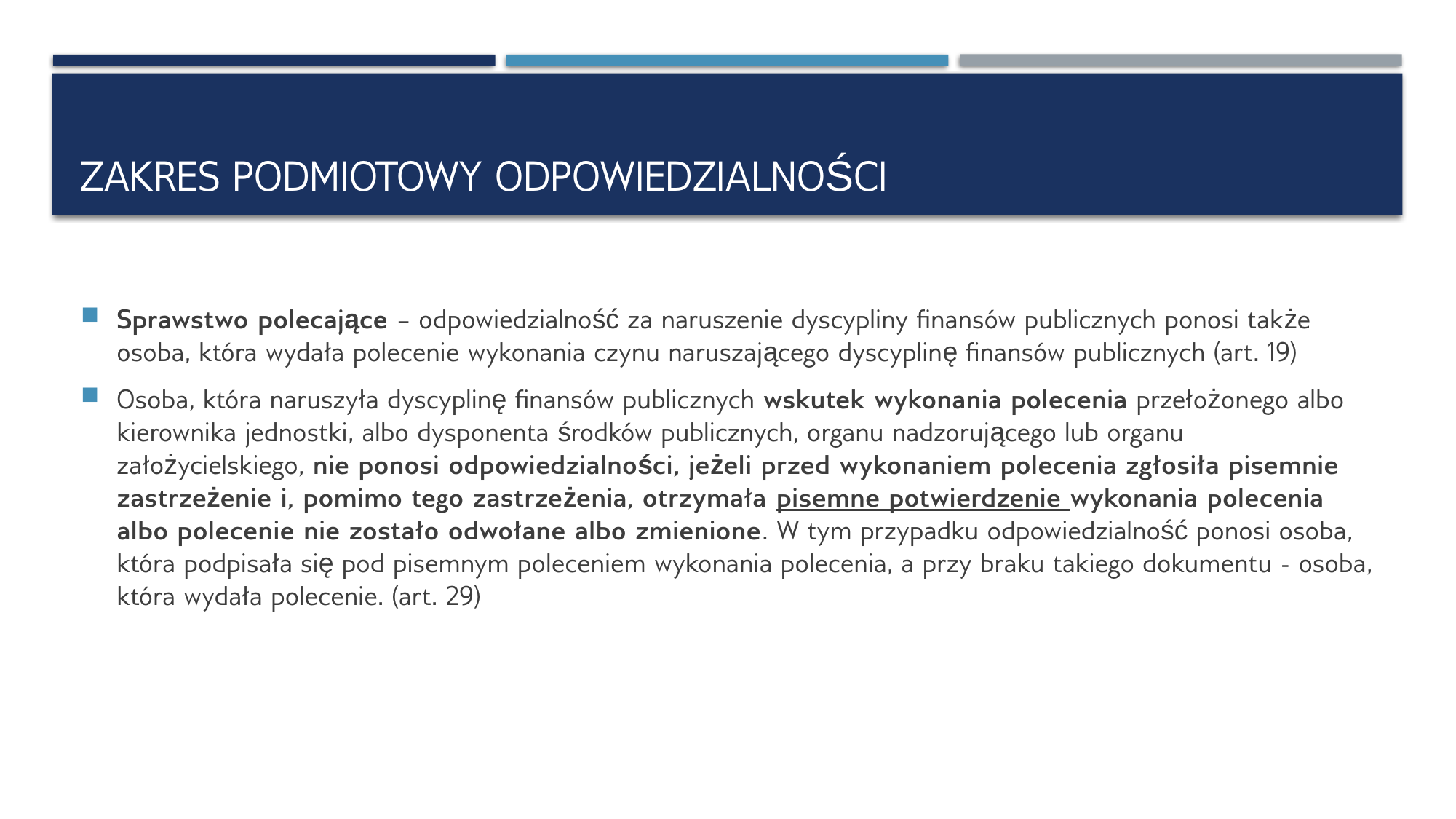

# Zakres podmiotowy odpowiedzialności
Sprawstwo polecające – odpowiedzialność za naruszenie dyscypliny finansów publicznych ponosi także osoba, która wydała polecenie wykonania czynu naruszającego dyscyplinę finansów publicznych (art. 19)
Osoba, która naruszyła dyscyplinę finansów publicznych wskutek wykonania polecenia przełożonego albo kierownika jednostki, albo dysponenta środków publicznych, organu nadzorującego lub organu założycielskiego, nie ponosi odpowiedzialności, jeżeli przed wykonaniem polecenia zgłosiła pisemnie zastrzeżenie i, pomimo tego zastrzeżenia, otrzymała pisemne potwierdzenie wykonania polecenia albo polecenie nie zostało odwołane albo zmienione. W tym przypadku odpowiedzialność ponosi osoba, która podpisała się pod pisemnym poleceniem wykonania polecenia, a przy braku takiego dokumentu - osoba, która wydała polecenie. (art. 29)